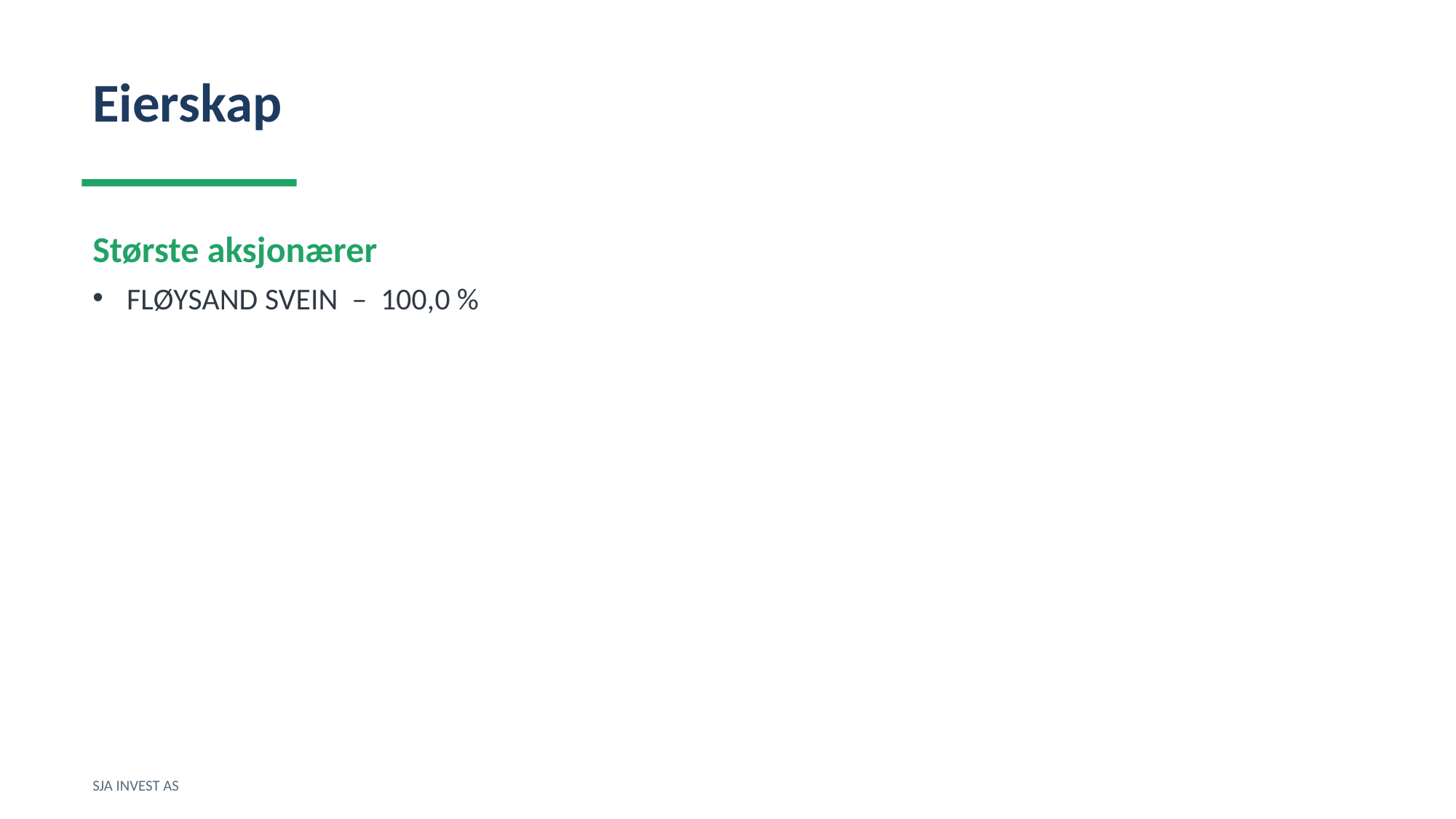

Eierskap

Største aksjonærer
FLØYSAND SVEIN  –  100,0 %
SJA INVEST AS